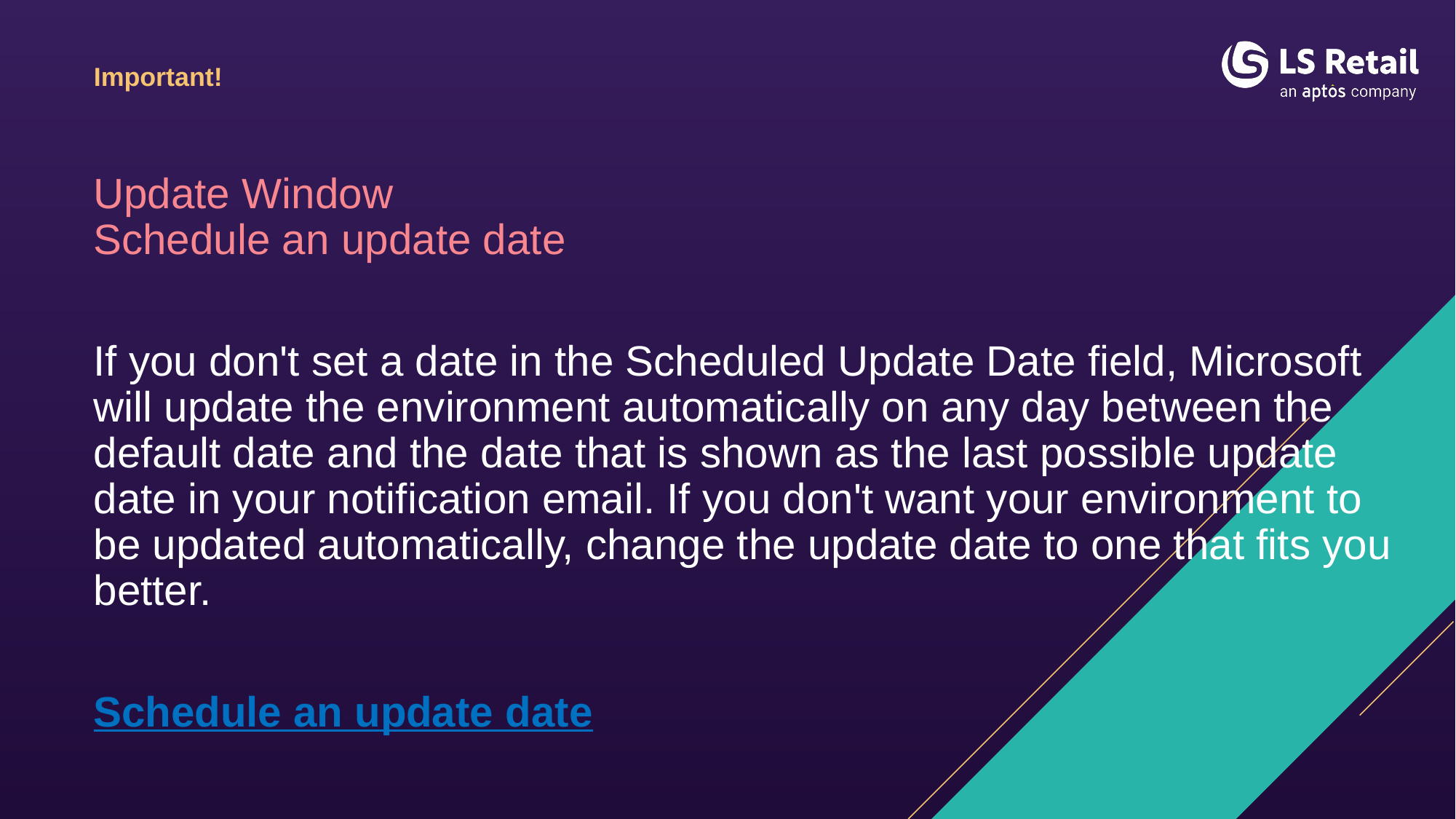

# Important!
Update Window
Schedule an update date

If you don't set a date in the Scheduled Update Date field, Microsoft will update the environment automatically on any day between the default date and the date that is shown as the last possible update date in your notification email. If you don't want your environment to be updated automatically, change the update date to one that fits you better.

Schedule an update date